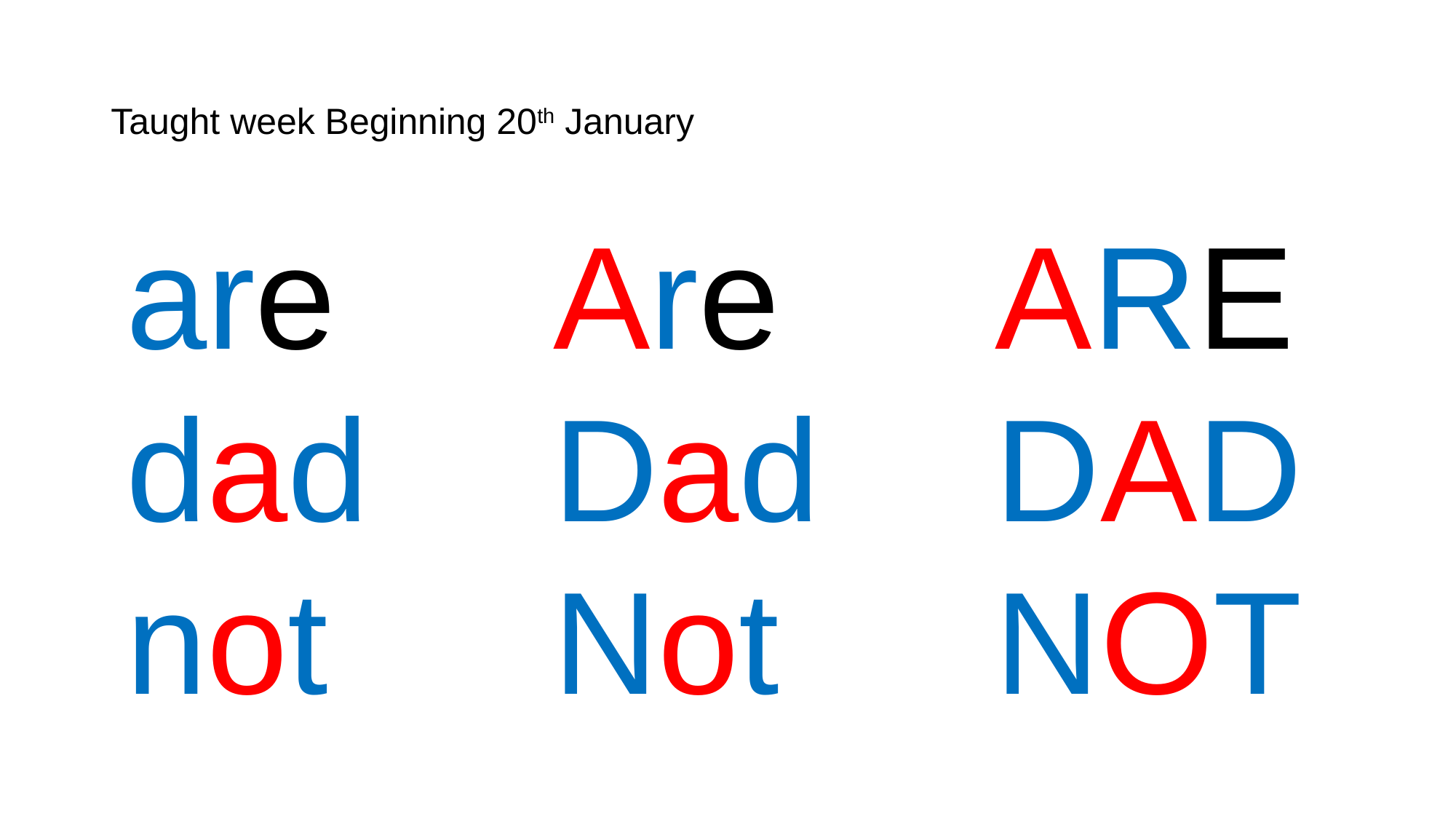

# Taught week Beginning 20th January
are
dad
not
Are
Dad
Not
ARE
DAD
NOT